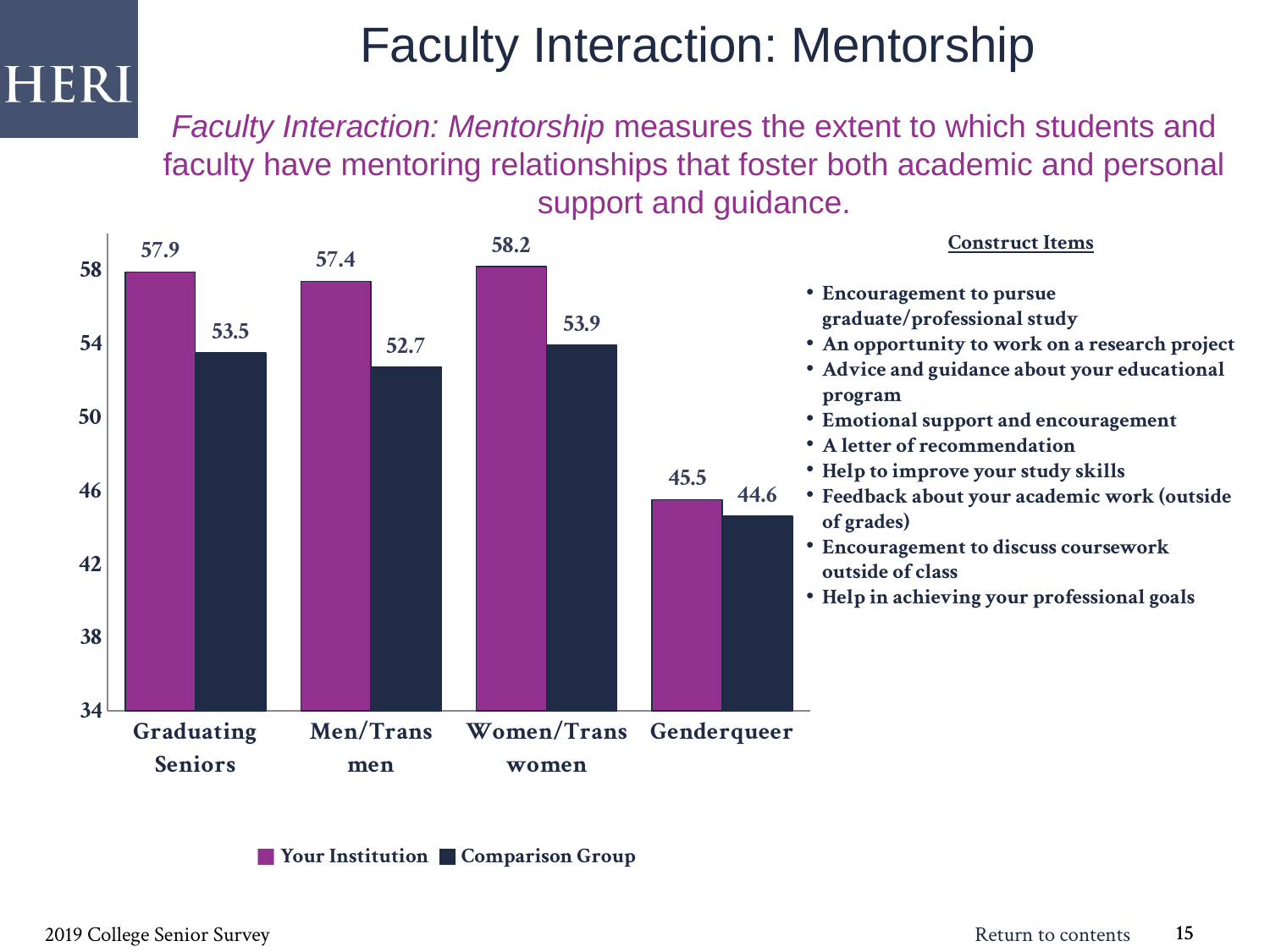

Faculty Interaction: Mentorship
Faculty Interaction: Mentorship measures the extent to which students and
faculty have mentoring relationships that foster both academic and personal
support and guidance.

### Chart

| Category | Institution | Comparison |
|---|---|---|
| Graduating Seniors | 57.9 | 53.5 |
| Men/Trans men | 57.4 | 52.7 |
| Women/Trans women | 58.2 | 53.9 |
| Genderqueer | 45.5 | 44.6 |
Construct Items

Encouragement to pursue graduate/professional study
An opportunity to work on a research project
Advice and guidance about your educational program
Emotional support and encouragement
A letter of recommendation
Help to improve your study skills
Feedback about your academic work (outside of grades)
Encouragement to discuss coursework outside of class
Help in achieving your professional goals
■ Your Institution  ■ Comparison Group
2019 College Senior Survey
15
15